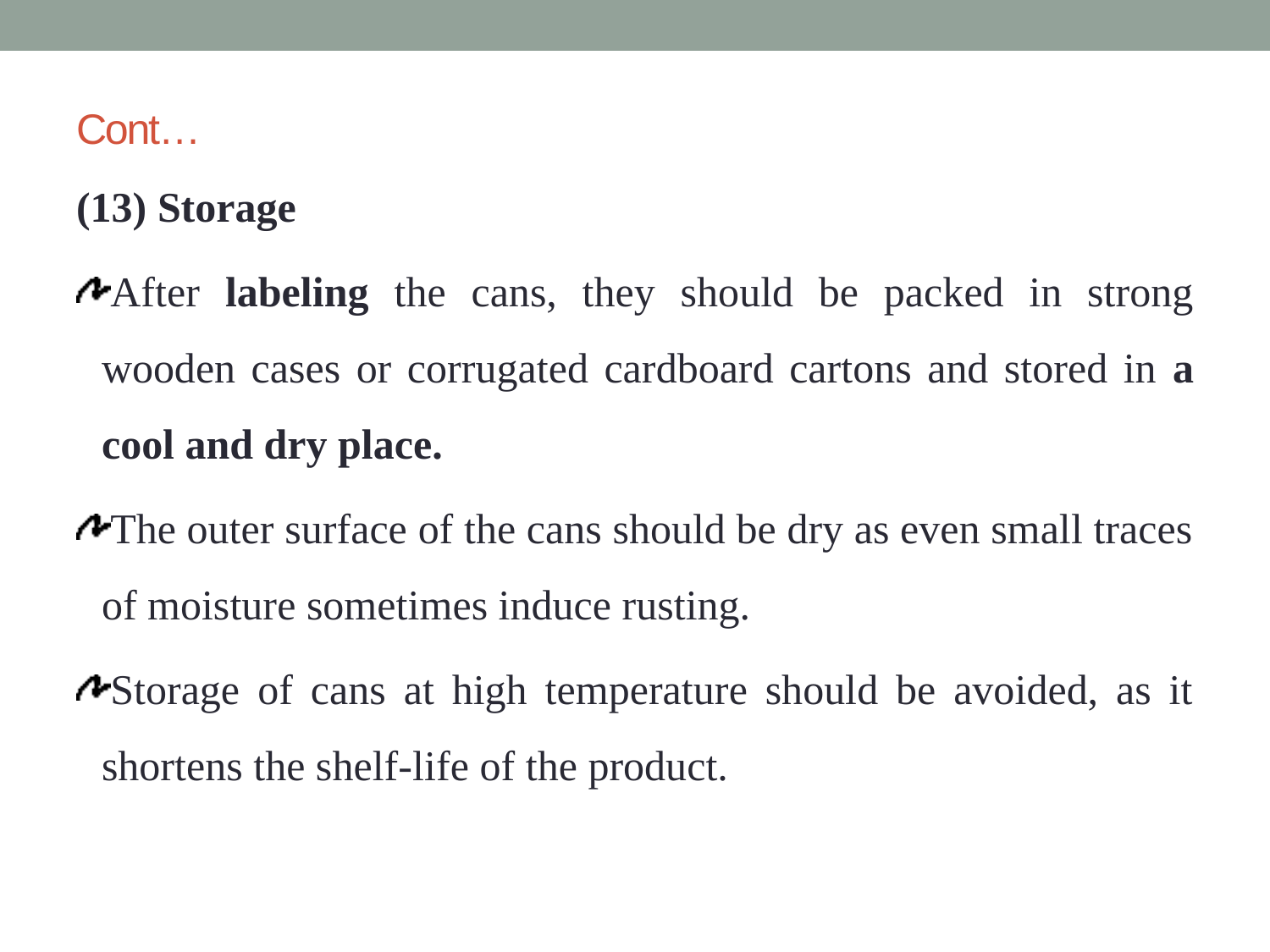

# Cont…
(13) Storage
After labeling the cans, they should be packed in strong wooden cases or corrugated cardboard cartons and stored in a cool and dry place.
The outer surface of the cans should be dry as even small traces of moisture sometimes induce rusting.
Storage of cans at high temperature should be avoided, as it shortens the shelf-life of the product.